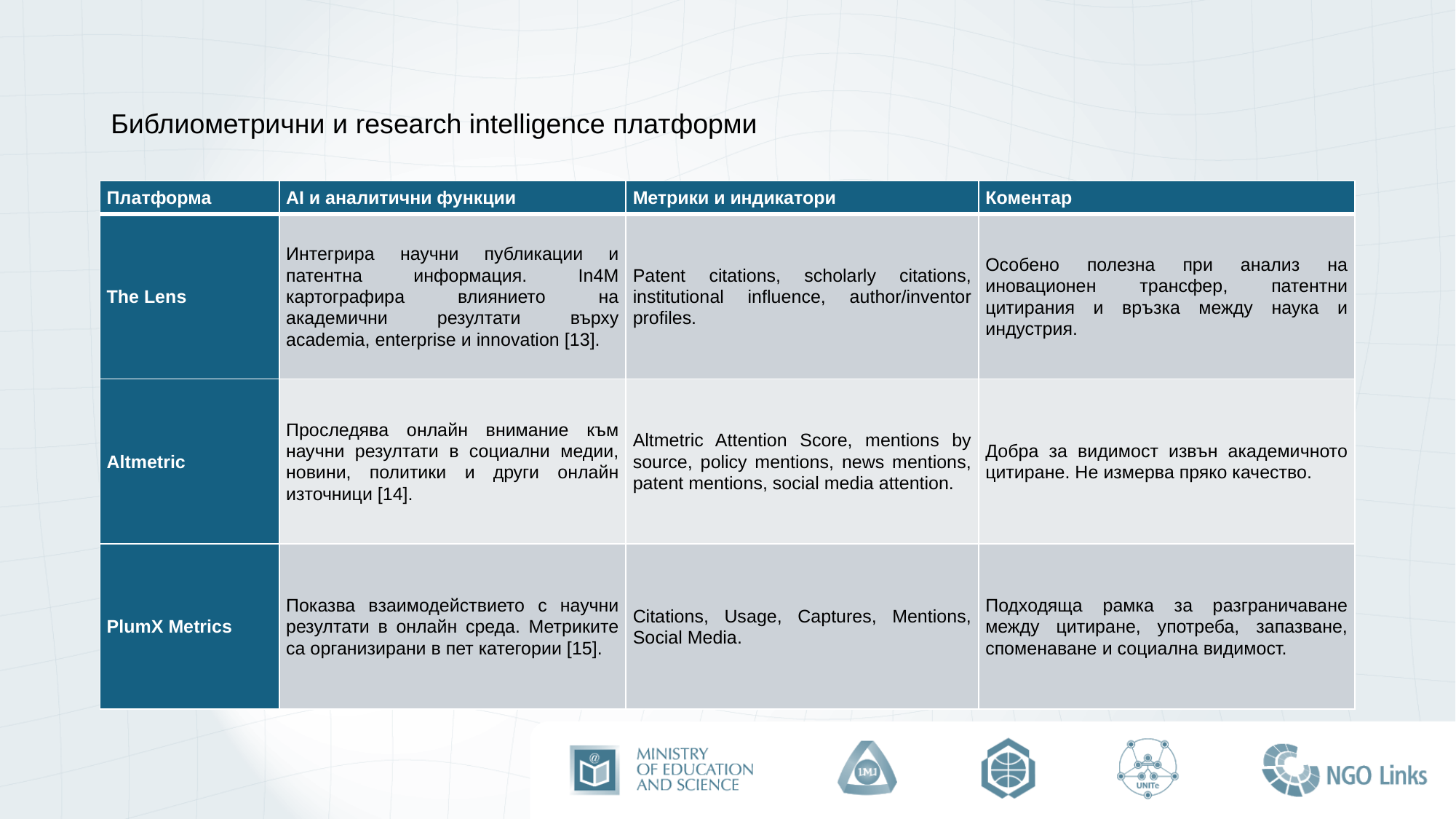

# Библиометрични и research intelligence платформи
| Платформа | AI и аналитични функции | Метрики и индикатори | Коментар |
| --- | --- | --- | --- |
| The Lens | Интегрира научни публикации и патентна информация. In4M картографира влиянието на академични резултати върху academia, enterprise и innovation [13]. | Patent citations, scholarly citations, institutional influence, author/inventor profiles. | Особено полезна при анализ на иновационен трансфер, патентни цитирания и връзка между наука и индустрия. |
| Altmetric | Проследява онлайн внимание към научни резултати в социални медии, новини, политики и други онлайн източници [14]. | Altmetric Attention Score, mentions by source, policy mentions, news mentions, patent mentions, social media attention. | Добра за видимост извън академичното цитиране. Не измерва пряко качество. |
| PlumX Metrics | Показва взаимодействието с научни резултати в онлайн среда. Метриките са организирани в пет категории [15]. | Citations, Usage, Captures, Mentions, Social Media. | Подходяща рамка за разграничаване между цитиране, употреба, запазване, споменаване и социална видимост. |